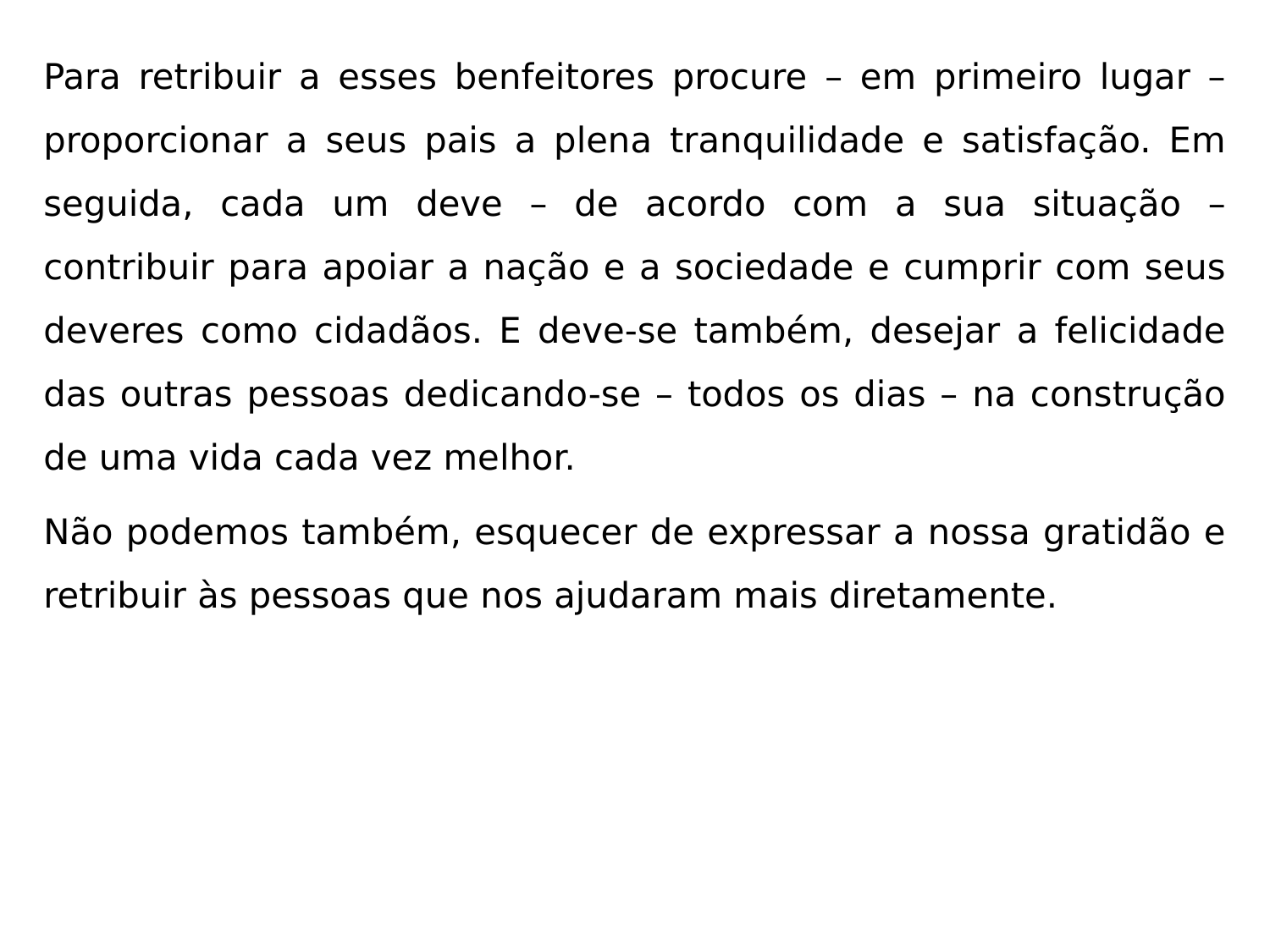

Para retribuir a esses benfeitores procure – em primeiro lugar – proporcionar a seus pais a plena tranquilidade e satisfação. Em seguida, cada um deve – de acordo com a sua situação – contribuir para apoiar a nação e a sociedade e cumprir com seus deveres como cidadãos. E deve-se também, desejar a felicidade das outras pessoas dedicando-se – todos os dias – na construção de uma vida cada vez melhor.
Não podemos também, esquecer de expressar a nossa gratidão e retribuir às pessoas que nos ajudaram mais diretamente.